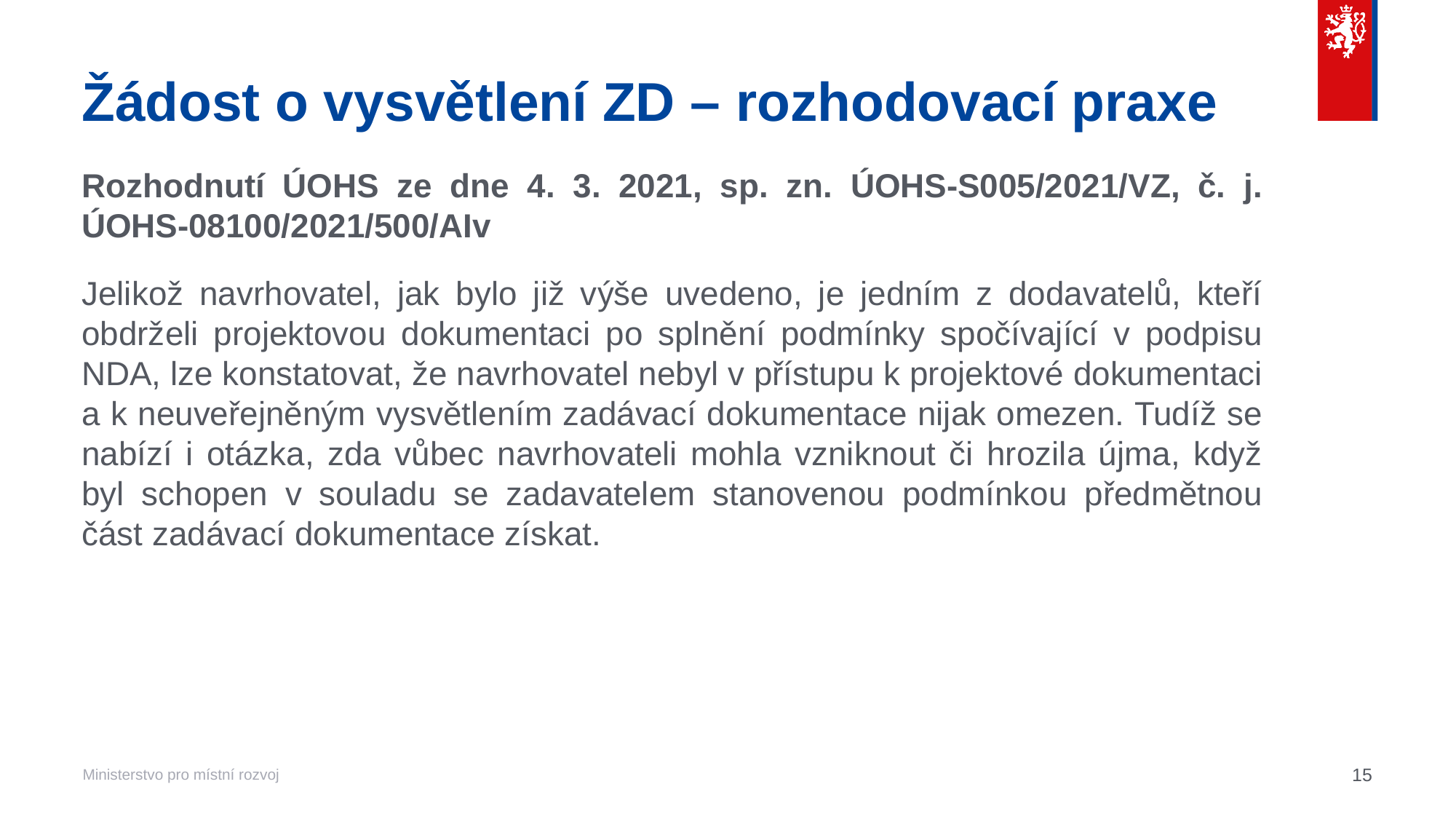

# Žádost o vysvětlení ZD – rozhodovací praxe
Rozhodnutí ÚOHS ze dne 4. 3. 2021, sp. zn. ÚOHS-S005/2021/VZ, č. j. ÚOHS-08100/2021/500/AIv
Jelikož navrhovatel, jak bylo již výše uvedeno, je jedním z dodavatelů, kteří obdrželi projektovou dokumentaci po splnění podmínky spočívající v podpisu NDA, lze konstatovat, že navrhovatel nebyl v přístupu k projektové dokumentaci a k neuveřejněným vysvětlením zadávací dokumentace nijak omezen. Tudíž se nabízí i otázka, zda vůbec navrhovateli mohla vzniknout či hrozila újma, když byl schopen v souladu se zadavatelem stanovenou podmínkou předmětnou část zadávací dokumentace získat.
15